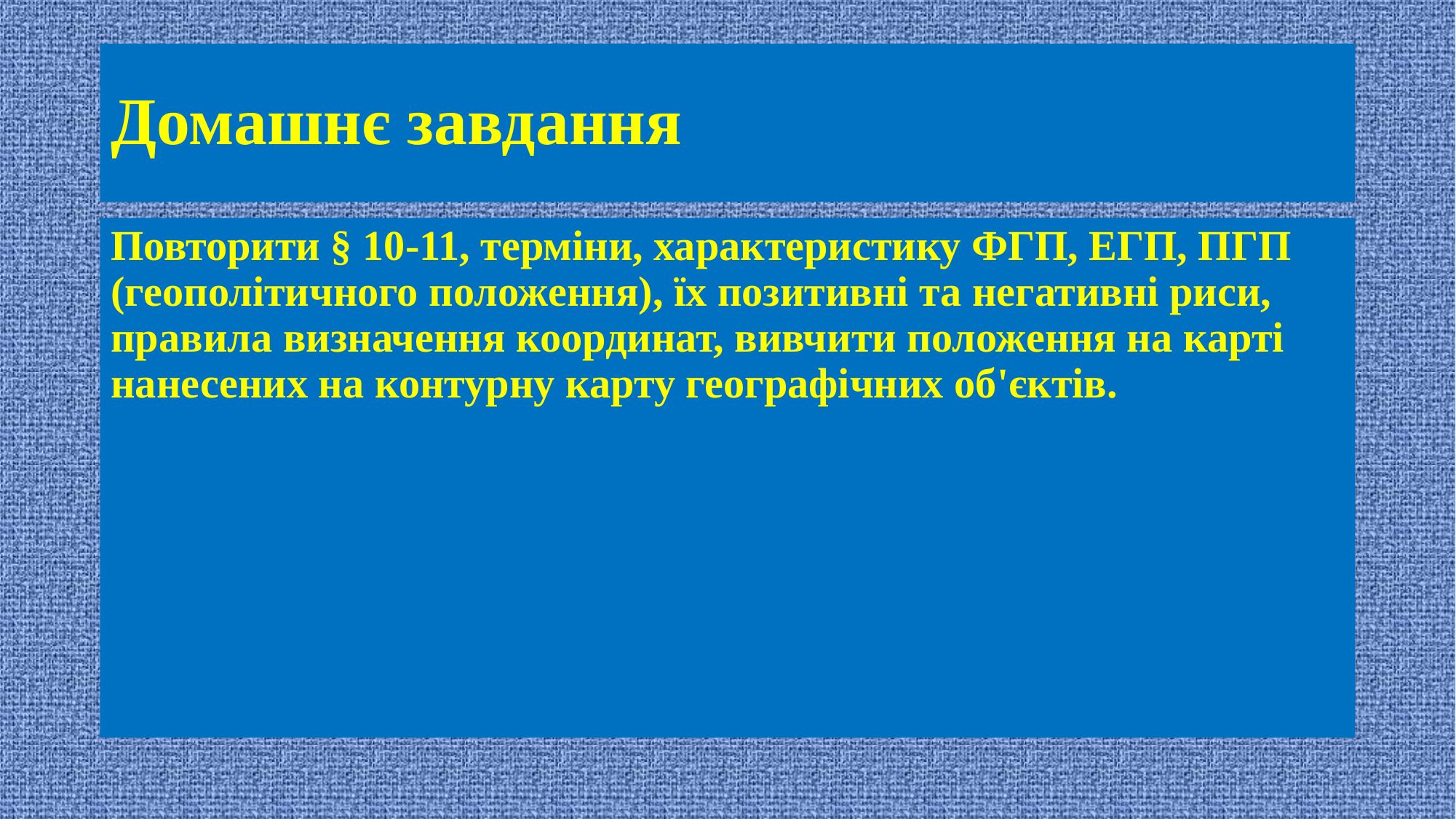

# Домашнє завдання
Повторити § 10-11, терміни, характеристику ФГП, ЕГП, ПГП (геополітичного положення), їх позитивні та негативні риси, правила визначення координат, вивчити положення на карті нанесених на контурну карту географічних об'єктів.